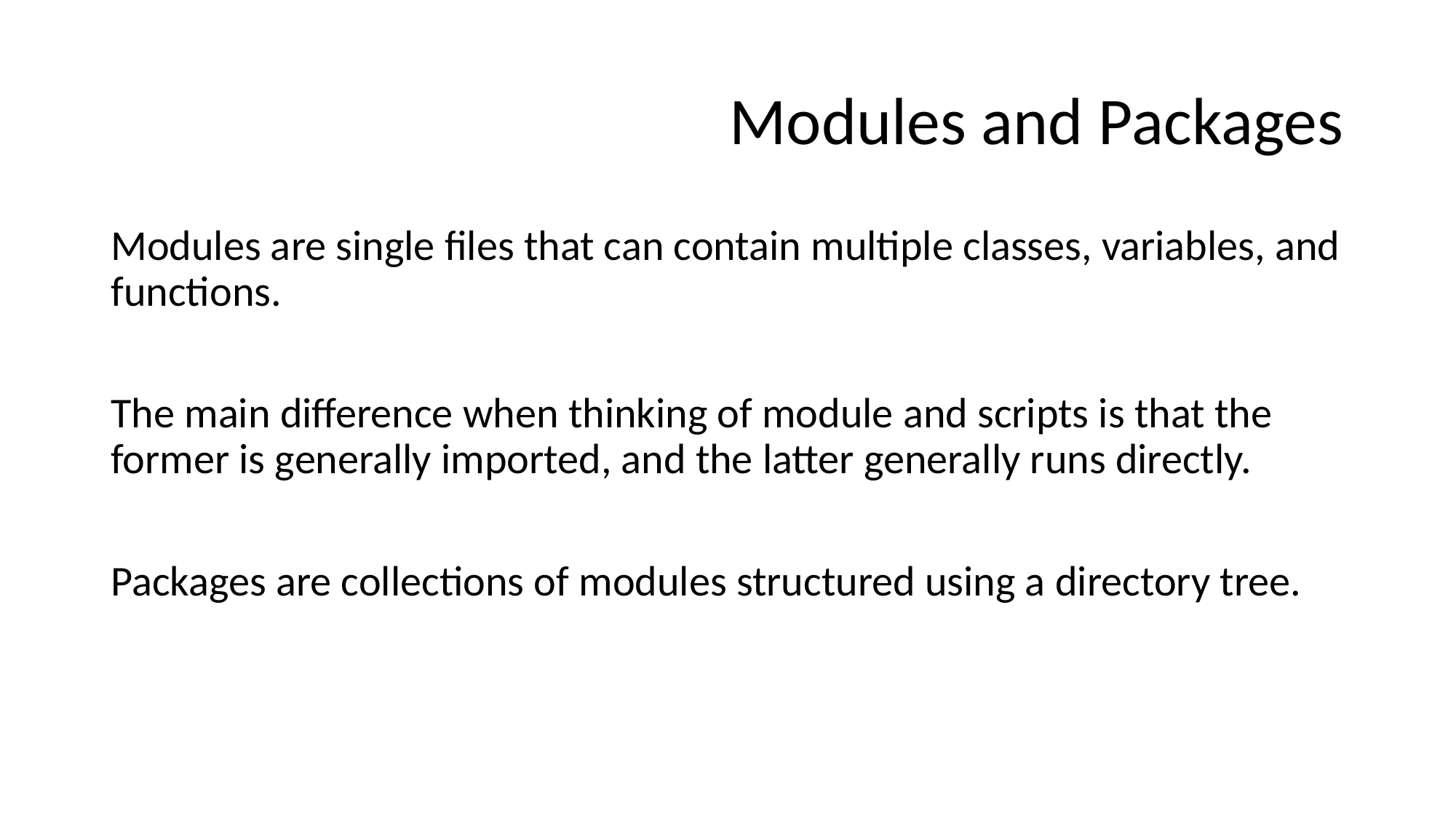

# Modules and Packages
Modules are single files that can contain multiple classes, variables, and functions.

The main difference when thinking of module and scripts is that the former is generally imported, and the latter generally runs directly.

Packages are collections of modules structured using a directory tree.